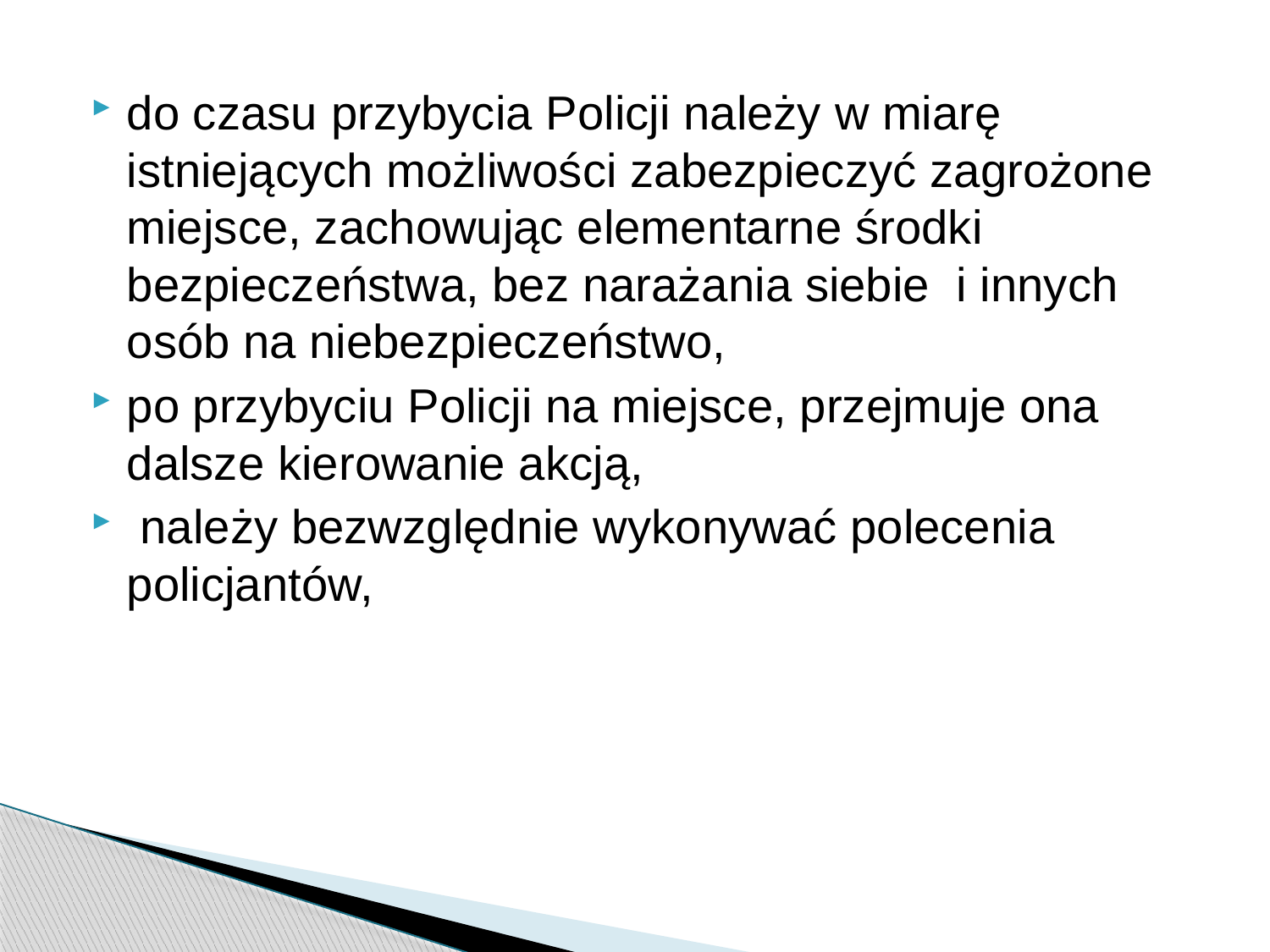

do czasu przybycia Policji należy w miarę istniejących możliwości zabezpieczyć zagrożone miejsce, zachowując elementarne środki bezpieczeństwa, bez narażania siebie  i innych osób na niebezpieczeństwo,
po przybyciu Policji na miejsce, przejmuje ona dalsze kierowanie akcją,
 należy bezwzględnie wykonywać polecenia policjantów,